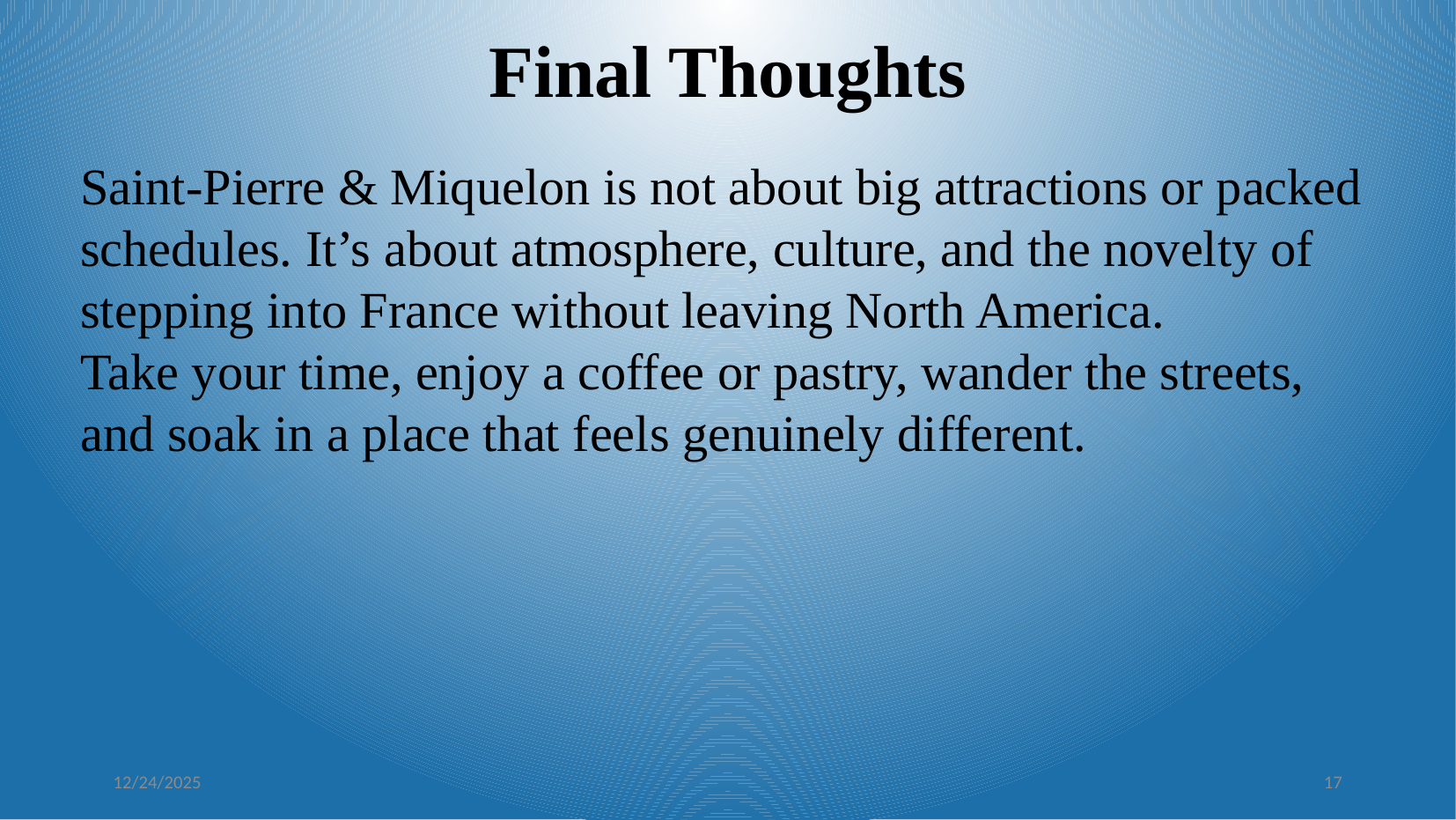

Final Thoughts
Saint-Pierre & Miquelon is not about big attractions or packed schedules. It’s about atmosphere, culture, and the novelty of stepping into France without leaving North America.
Take your time, enjoy a coffee or pastry, wander the streets, and soak in a place that feels genuinely different.

12/24/2025
17